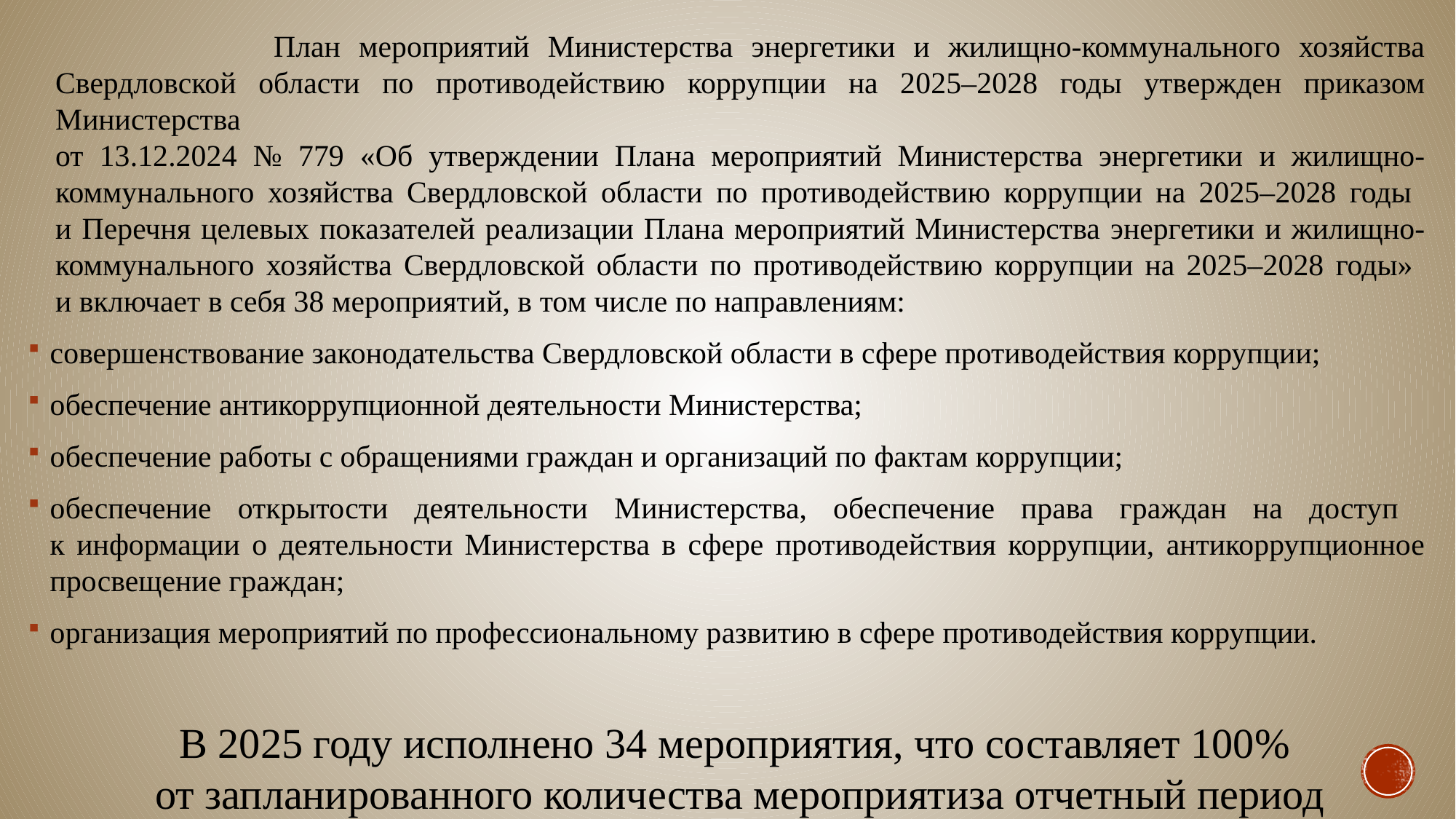

# План мероприятий Министерства энергетики и жилищно-коммунального хозяйства Свердловской области по противодействию коррупции на 2025–2028 годы утвержден приказом Министерства от 13.12.2024 № 779 «Об утверждении Плана мероприятий Министерства энергетики и жилищно-коммунального хозяйства Свердловской области по противодействию коррупции на 2025–2028 годы и Перечня целевых показателей реализации Плана мероприятий Министерства энергетики и жилищно-коммунального хозяйства Свердловской области по противодействию коррупции на 2025–2028 годы» и включает в себя 38 мероприятий, в том числе по направлениям:
совершенствование законодательства Свердловской области в сфере противодействия коррупции;
обеспечение антикоррупционной деятельности Министерства;
обеспечение работы с обращениями граждан и организаций по фактам коррупции;
обеспечение открытости деятельности Министерства, обеспечение права граждан на доступ
к информации о деятельности Министерства в сфере противодействия коррупции, антикоррупционное просвещение граждан;
организация мероприятий по профессиональному развитию в сфере противодействия коррупции.

В 2025 году исполнено 34 мероприятия, что составляет 100%
от запланированного количества мероприятиза отчетный период